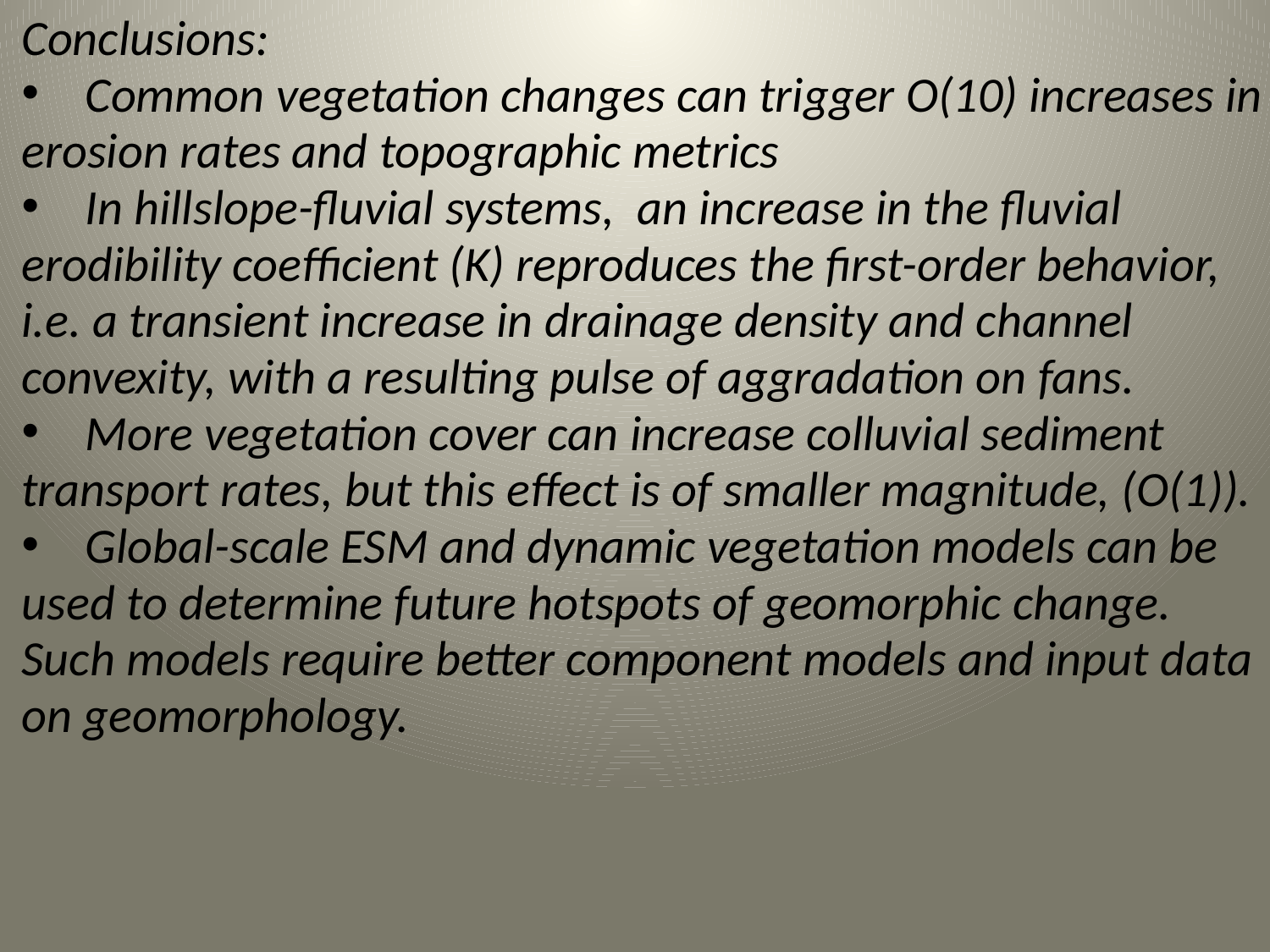

Conclusions:
Common vegetation changes can trigger O(10) increases in
erosion rates and topographic metrics
In hillslope-fluvial systems,  an increase in the fluvial
erodibility coefficient (K) reproduces the first-order behavior,
i.e. a transient increase in drainage density and channel
convexity, with a resulting pulse of aggradation on fans.
More vegetation cover can increase colluvial sediment
transport rates, but this effect is of smaller magnitude, (O(1)).
Global-scale ESM and dynamic vegetation models can be
used to determine future hotspots of geomorphic change.
Such models require better component models and input data
on geomorphology.